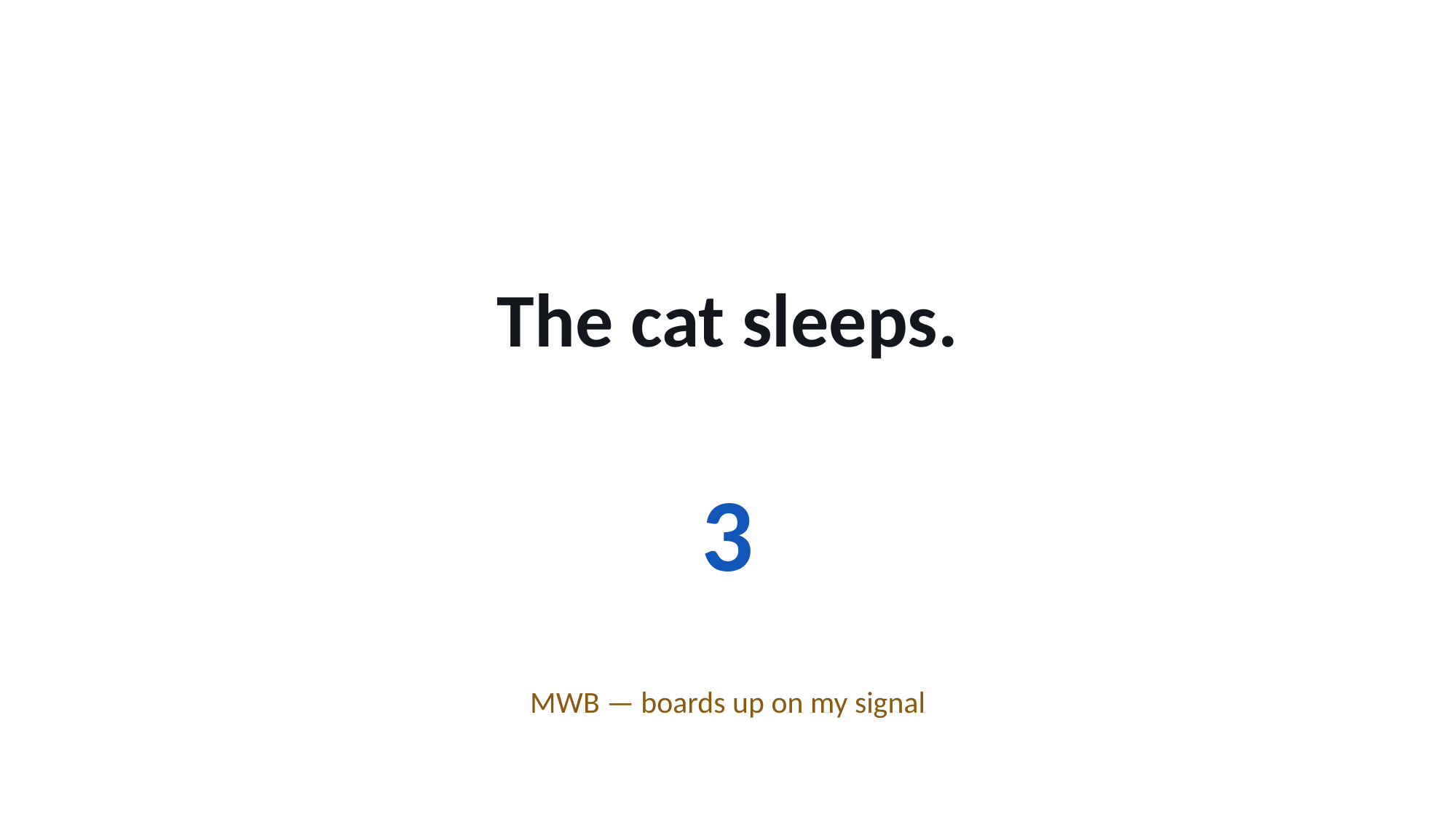

The cat sleeps.
3
MWB — boards up on my signal